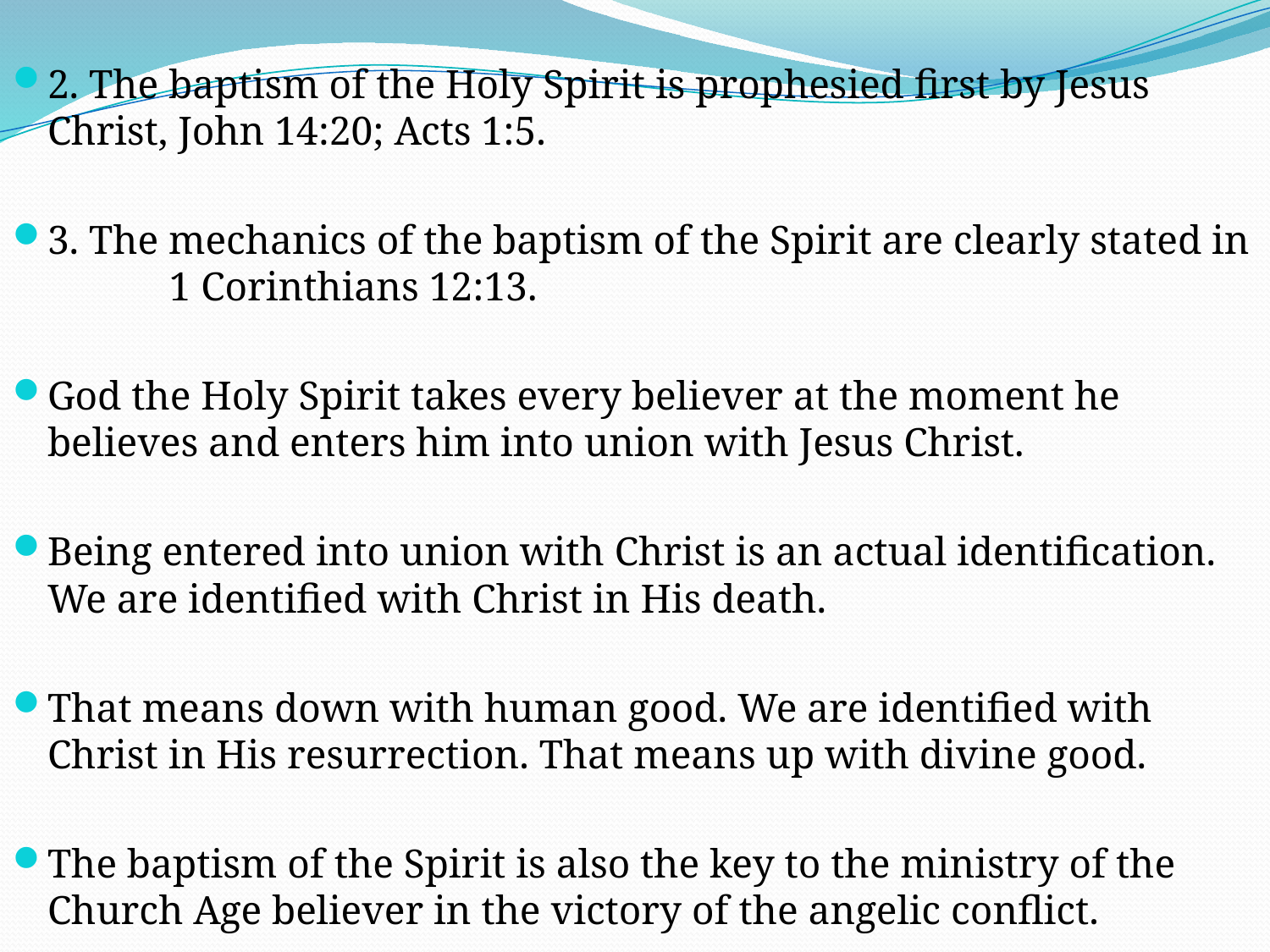

2. The baptism of the Holy Spirit is prophesied first by Jesus Christ, John 14:20; Acts 1:5.

3. The mechanics of the baptism of the Spirit are clearly stated in             1 Corinthians 12:13.

God the Holy Spirit takes every believer at the moment he believes and enters him into union with Jesus Christ.

Being entered into union with Christ is an actual identification. We are identified with Christ in His death.

That means down with human good. We are identified with Christ in His resurrection. That means up with divine good.

The baptism of the Spirit is also the key to the ministry of the Church Age believer in the victory of the angelic conflict.